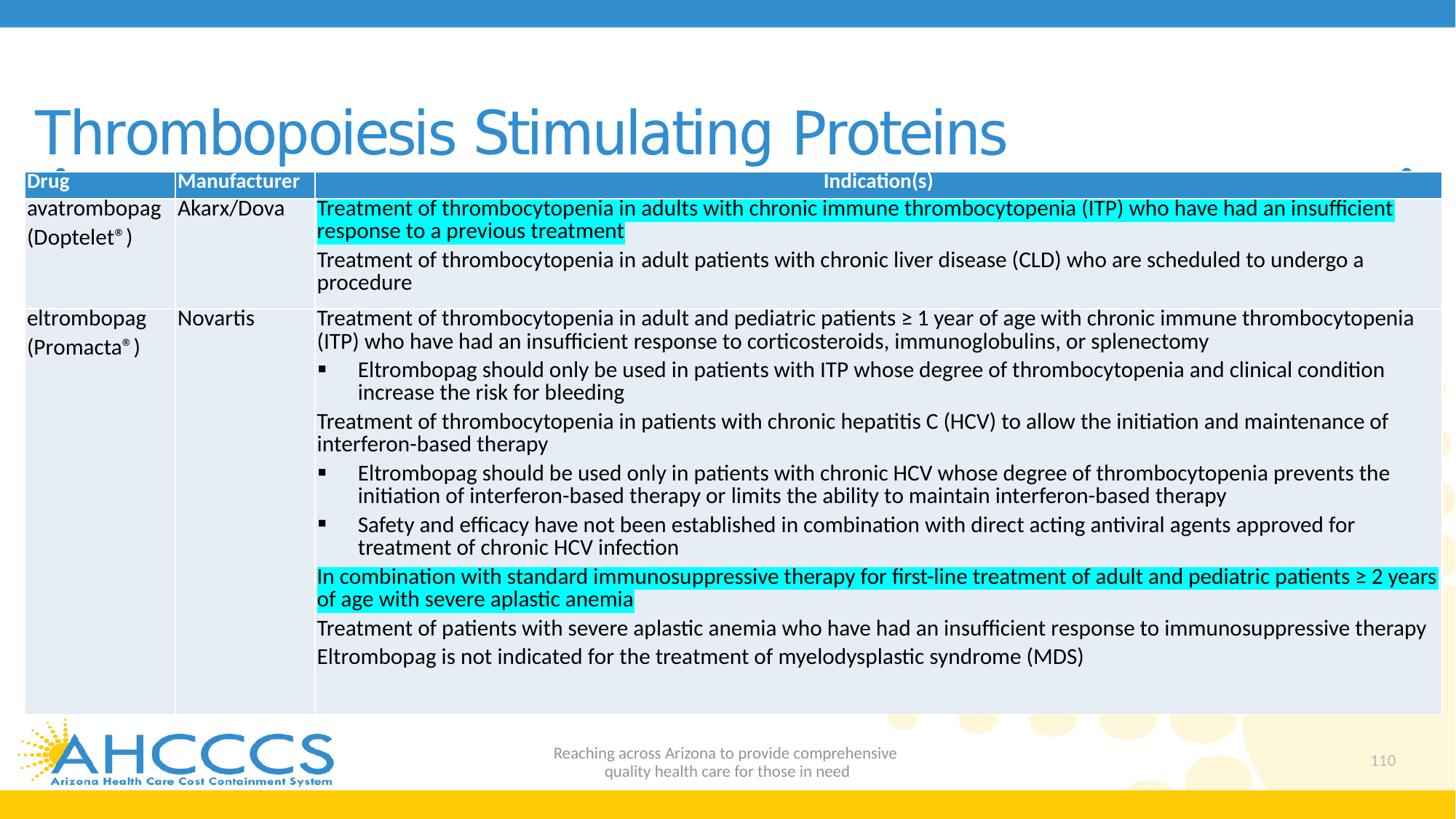

# Thrombopoiesis Stimulating Proteins
| Drug | Manufacturer | Indication(s) |
| --- | --- | --- |
| avatrombopag (Doptelet®) | Akarx/Dova | Treatment of thrombocytopenia in adults with chronic immune thrombocytopenia (ITP) who have had an insufficient response to a previous treatment Treatment of thrombocytopenia in adult patients with chronic liver disease (CLD) who are scheduled to undergo a procedure |
| eltrombopag (Promacta®) | Novartis | Treatment of thrombocytopenia in adult and pediatric patients ≥ 1 year of age with chronic immune thrombocytopenia (ITP) who have had an insufficient response to corticosteroids, immunoglobulins, or splenectomy Eltrombopag should only be used in patients with ITP whose degree of thrombocytopenia and clinical condition increase the risk for bleeding Treatment of thrombocytopenia in patients with chronic hepatitis C (HCV) to allow the initiation and maintenance of interferon-based therapy Eltrombopag should be used only in patients with chronic HCV whose degree of thrombocytopenia prevents the initiation of interferon-based therapy or limits the ability to maintain interferon-based therapy Safety and efficacy have not been established in combination with direct acting antiviral agents approved for treatment of chronic HCV infection In combination with standard immunosuppressive therapy for first-line treatment of adult and pediatric patients ≥ 2 years of age with severe aplastic anemia Treatment of patients with severe aplastic anemia who have had an insufficient response to immunosuppressive therapy Eltrombopag is not indicated for the treatment of myelodysplastic syndrome (MDS) |
Reaching across Arizona to provide comprehensive
quality health care for those in need
110